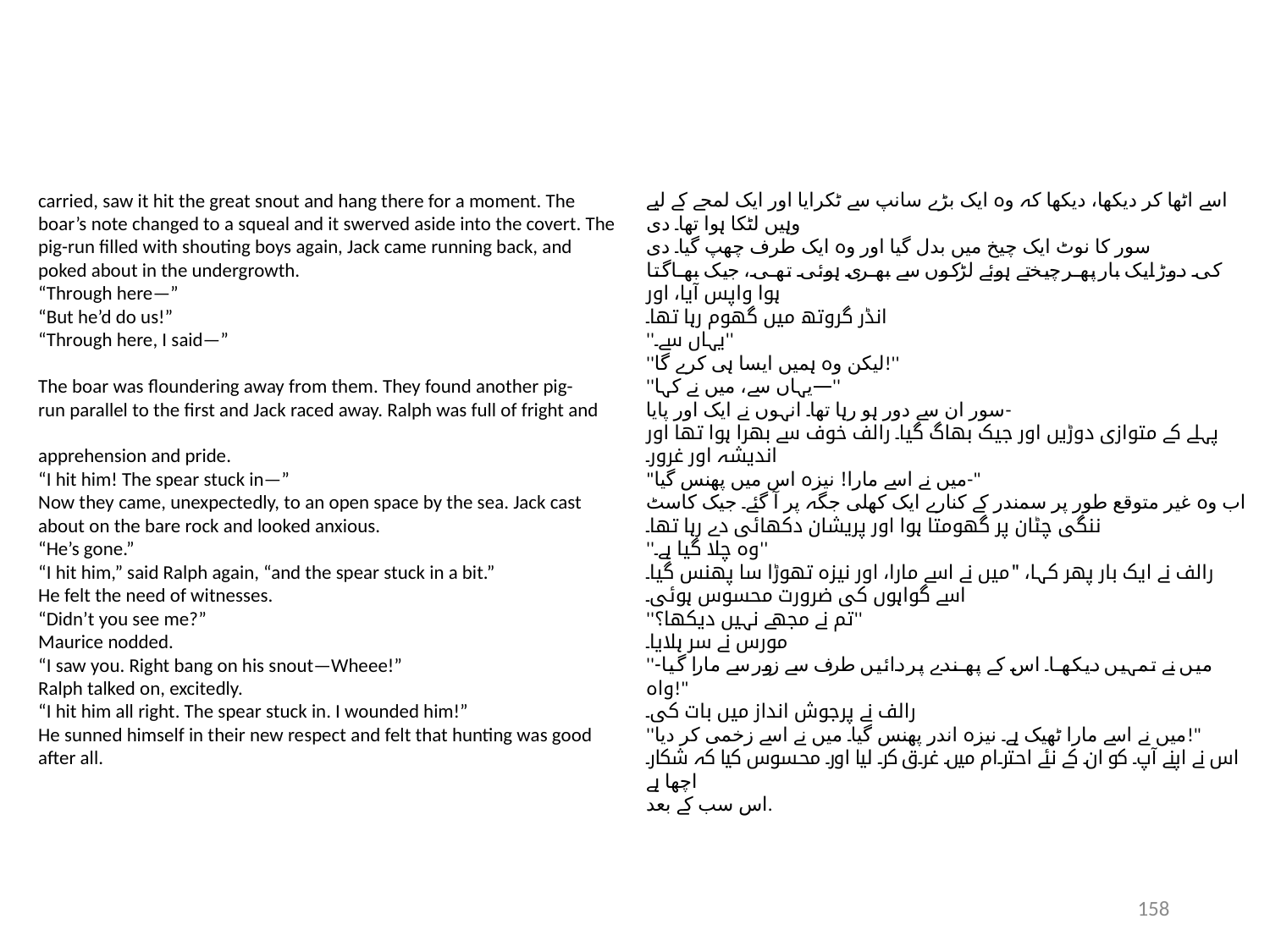

carried, saw it hit the great snout and hang there for a moment. The
boar’s note changed to a squeal and it swerved aside into the covert. The
pig-run filled with shouting boys again, Jack came running back, and
poked about in the undergrowth.
“Through here—”
“But he’d do us!”
“Through here, I said—”

The boar was floundering away from them. They found another pig-
run parallel to the first and Jack raced away. Ralph was full of fright and

apprehension and pride.
“I hit him! The spear stuck in—”
Now they came, unexpectedly, to an open space by the sea. Jack cast
about on the bare rock and looked anxious.
“He’s gone.”
“I hit him,” said Ralph again, “and the spear stuck in a bit.”
He felt the need of witnesses.
“Didn’t you see me?”
Maurice nodded.
“I saw you. Right bang on his snout—Wheee!”
Ralph talked on, excitedly.
“I hit him all right. The spear stuck in. I wounded him!”
He sunned himself in their new respect and felt that hunting was good
after all.
اسے اٹھا کر دیکھا، دیکھا کہ وہ ایک بڑے سانپ سے ٹکرایا اور ایک لمحے کے لیے وہیں لٹکا ہوا تھا۔ دی
سور کا نوٹ ایک چیخ میں بدل گیا اور وہ ایک طرف چھپ گیا۔ دی
کی دوڑ ایک بار پھر چیختے ہوئے لڑکوں سے بھری ہوئی تھی، جیک بھاگتا ہوا واپس آیا، اور
انڈر گروتھ میں گھوم رہا تھا۔
''یہاں سے۔''
''لیکن وہ ہمیں ایسا ہی کرے گا!''
''یہاں سے، میں نے کہا—''
سور ان سے دور ہو رہا تھا۔ انہوں نے ایک اور پایا-
پہلے کے متوازی دوڑیں اور جیک بھاگ گیا۔ رالف خوف سے بھرا ہوا تھا اور
اندیشہ اور غرور۔
"میں نے اسے مارا! نیزہ اس میں پھنس گیا-"
اب وہ غیر متوقع طور پر سمندر کے کنارے ایک کھلی جگہ پر آ گئے۔ جیک کاسٹ
ننگی چٹان پر گھومتا ہوا اور پریشان دکھائی دے رہا تھا۔
''وہ چلا گیا ہے۔''
رالف نے ایک بار پھر کہا، "میں نے اسے مارا، اور نیزہ تھوڑا سا پھنس گیا۔
اسے گواہوں کی ضرورت محسوس ہوئی۔
''تم نے مجھے نہیں دیکھا؟''
مورس نے سر ہلایا۔
''میں نے تمہیں دیکھا۔ اس کے پھندے پر دائیں طرف سے زور سے مارا گیا- واہ!"
رالف نے پرجوش انداز میں بات کی۔
''میں نے اسے مارا ٹھیک ہے۔ نیزہ اندر پھنس گیا۔ میں نے اسے زخمی کر دیا!"
اس نے اپنے آپ کو ان کے نئے احترام میں غرق کر لیا اور محسوس کیا کہ شکار اچھا ہے
اس سب کے بعد.

158